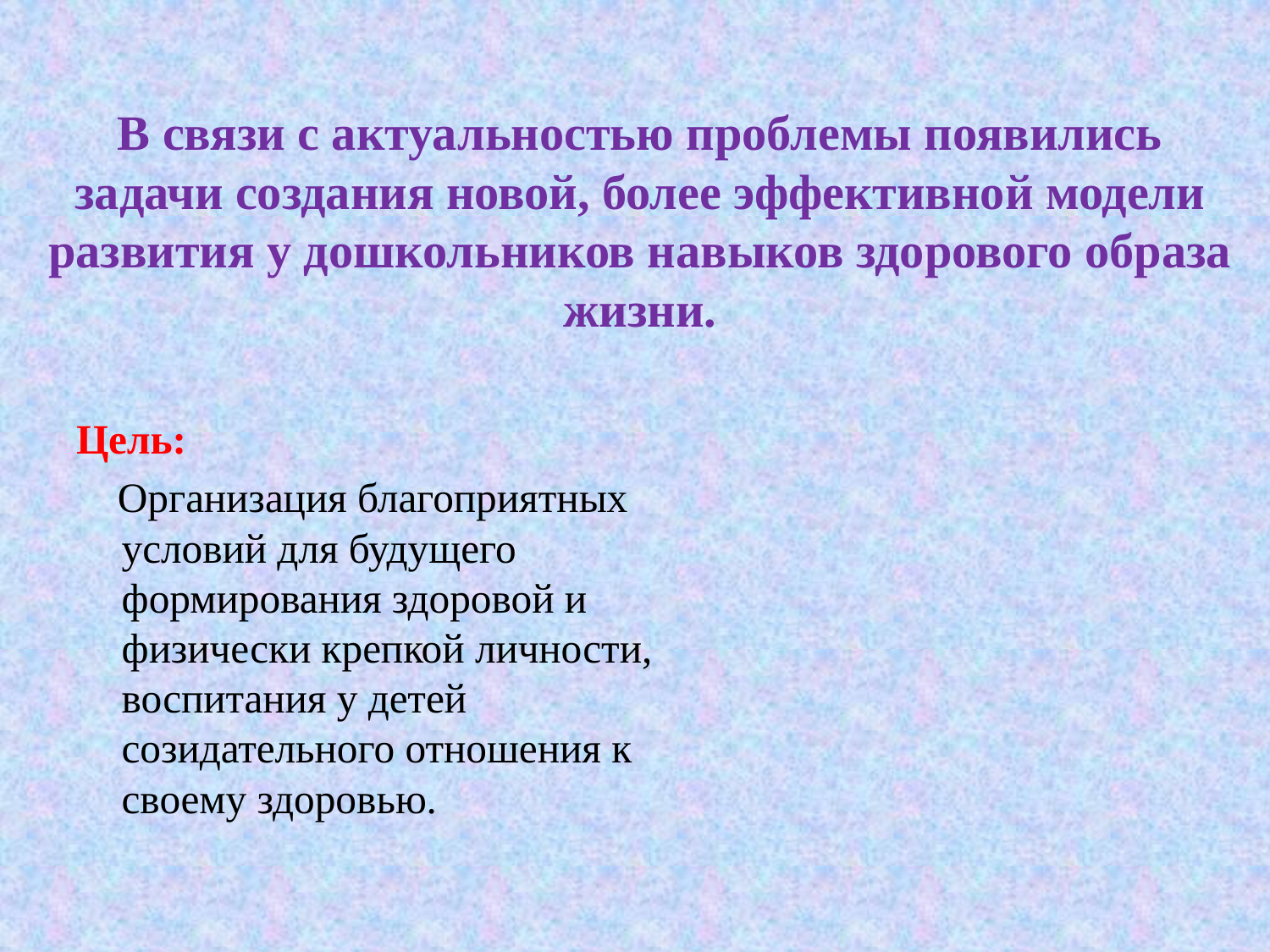

# В связи с актуальностью проблемы появились задачи создания новой, более эффективной модели развития у дошкольников навыков здорового образа жизни.
Цель:
    Организация благоприятных условий для будущего формирования здоровой и физически крепкой личности, воспитания у детей созидательного отношения к своему здоровью.